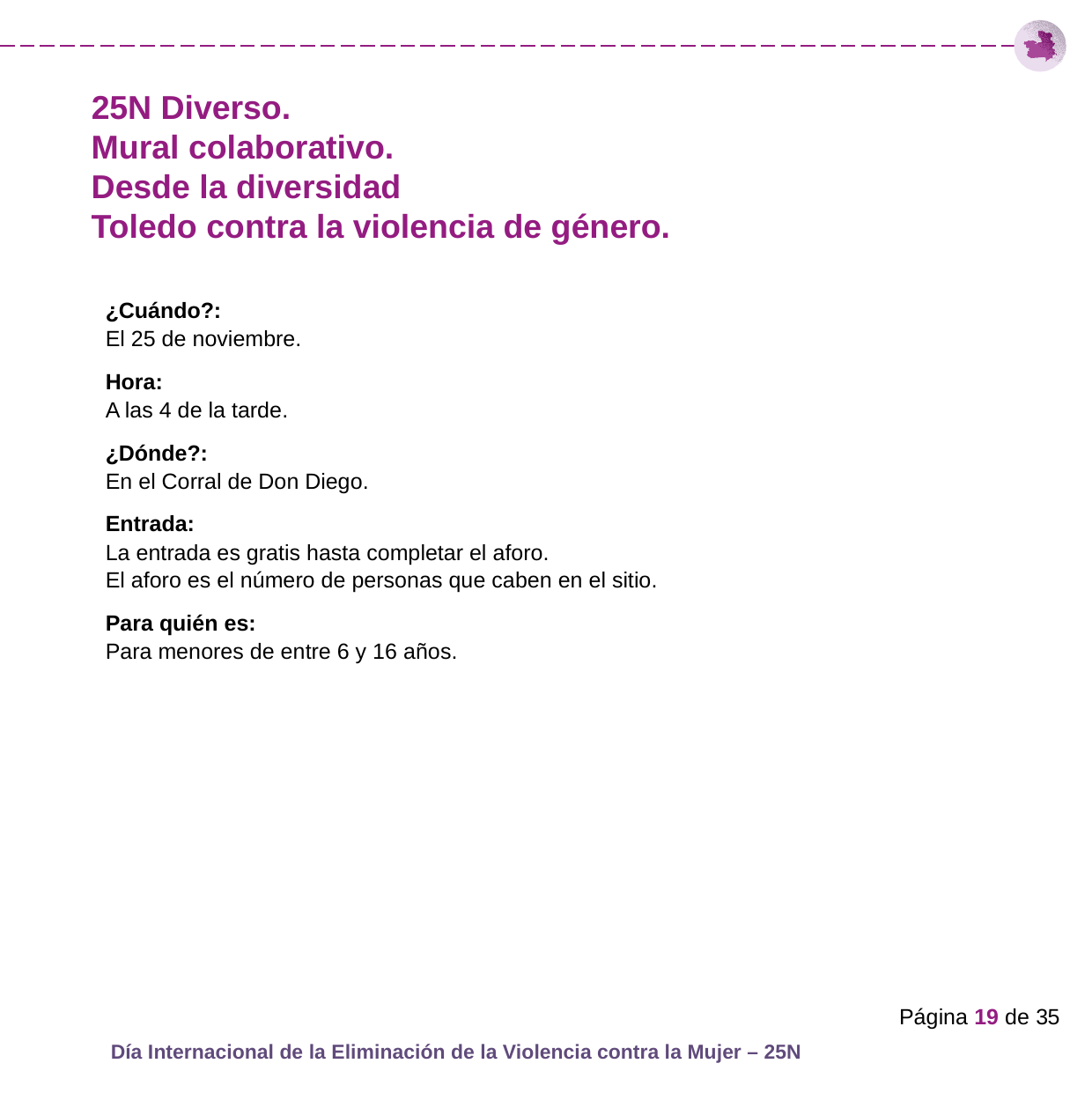

# 25N Diverso. Mural colaborativo. Desde la diversidad Toledo contra la violencia de género.
¿Cuándo?:
El 25 de noviembre.
Hora:
A las 4 de la tarde.
¿Dónde?:
En el Corral de Don Diego.
Entrada:
La entrada es gratis hasta completar el aforo.
El aforo es el número de personas que caben en el sitio.
Para quién es:
Para menores de entre 6 y 16 años.

Página 19 de 35
Día Internacional de la Eliminación de la Violencia contra la Mujer – 25N